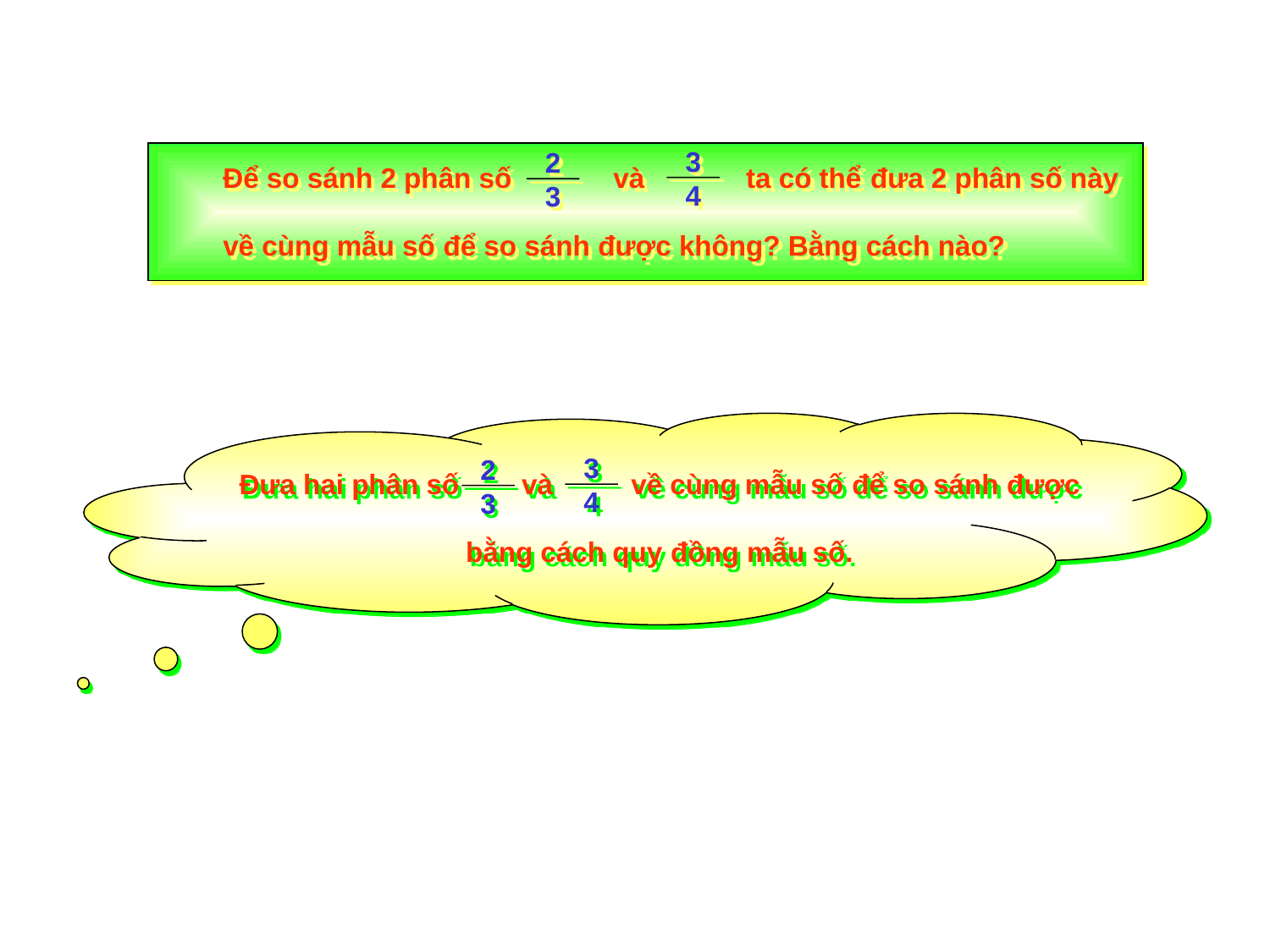

3
4

2
3

Để so sánh 2 phân số             và             ta có thể đưa 2 phân số này

về cùng mẫu số để so sánh được không? Bằng cách nào?

3
4

2
3

Đưa hai phân số        và          về cùng mẫu số để so sánh được

bằng cách quy đồng mẫu số.